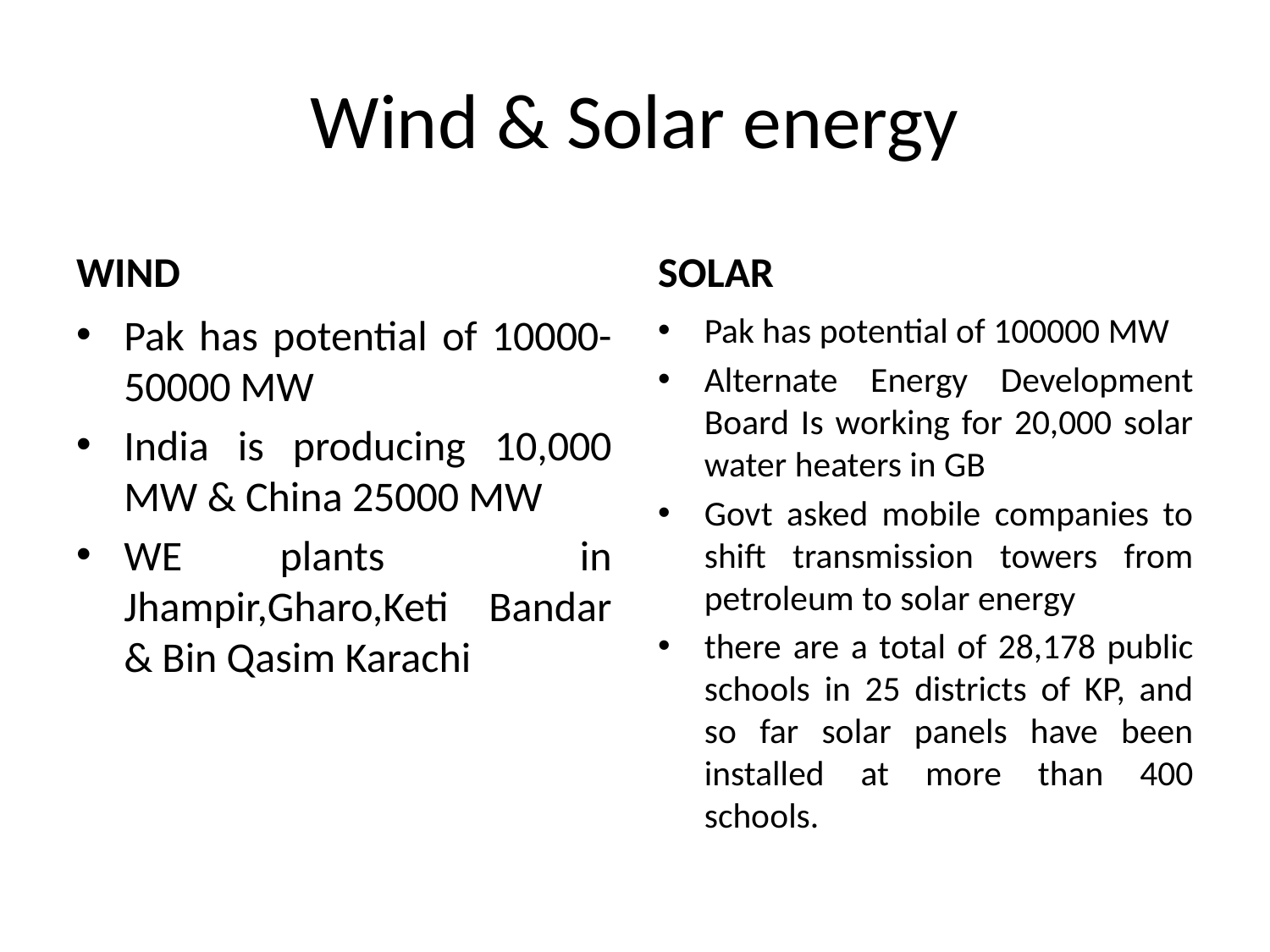

# Wind & Solar energy
WIND
SOLAR
Pak has potential of 10000-50000 MW
India is producing 10,000 MW & China 25000 MW
WE plants  in Jhampir,Gharo,Keti Bandar & Bin Qasim Karachi

Pak has potential of 100000 MW
Alternate Energy Development Board Is working for 20,000 solar water heaters in GB
Govt asked mobile companies to shift transmission towers from petroleum to solar energy
there are a total of 28,178 public schools in 25 districts of KP, and so far solar panels have been installed at more than 400 schools.